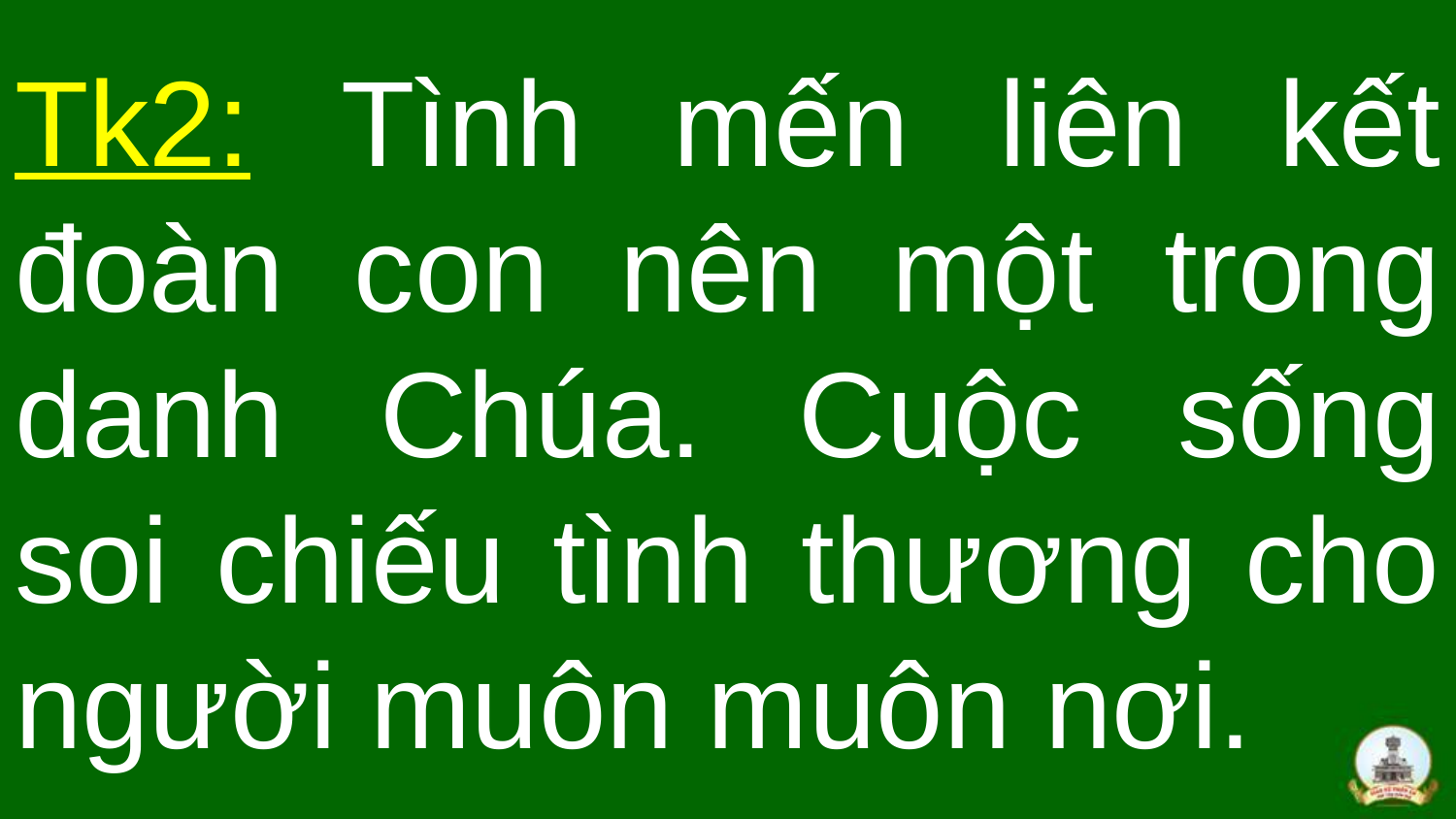

# Tk2: Tình mến liên kết đoàn con nên một trong danh Chúa. Cuộc sống soi chiếu tình thương cho người muôn muôn nơi.